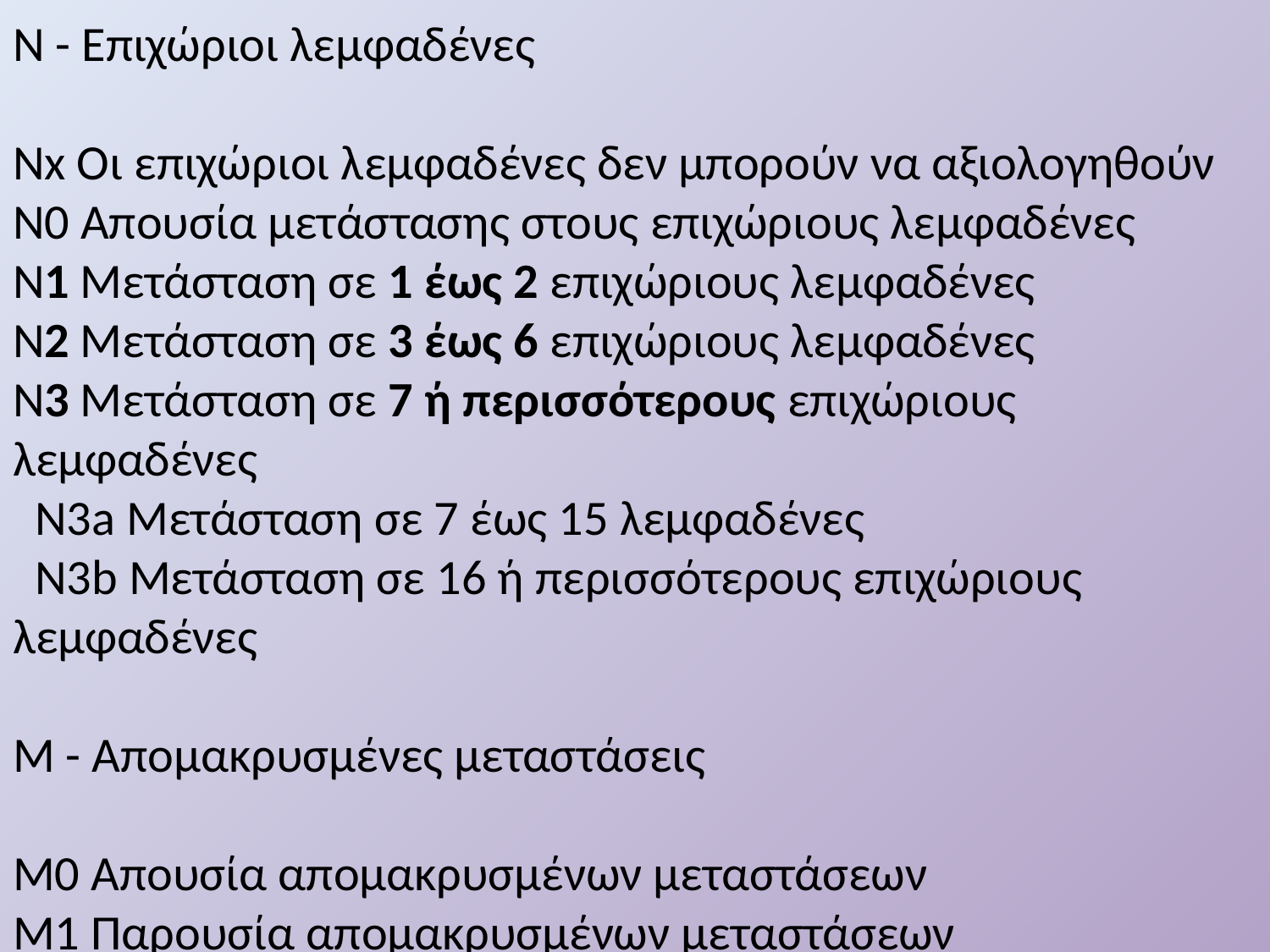

Ν - Επιχώριοι λεμφαδένες

Nx Οι επιχώριοι λεμφαδένες δεν μπορούν να αξιολογηθούν
Ν0 Απουσία μετάστασης στους επιχώριους λεμφαδένες
Ν1 Μετάσταση σε 1 έως 2 επιχώριους λεμφαδένες
Ν2 Μετάσταση σε 3 έως 6 επιχώριους λεμφαδένες
Ν3 Μετάσταση σε 7 ή περισσότερους επιχώριους λεμφαδένες
  Ν3a Μετάσταση σε 7 έως 15 λεμφαδένες
  Ν3b Μετάσταση σε 16 ή περισσότερους επιχώριους λεμφαδένες

Μ - Απομακρυσμένες μεταστάσεις

Μ0 Απουσία απομακρυσμένων μεταστάσεων
Μ1 Παρουσία απομακρυσμένων μεταστάσεων